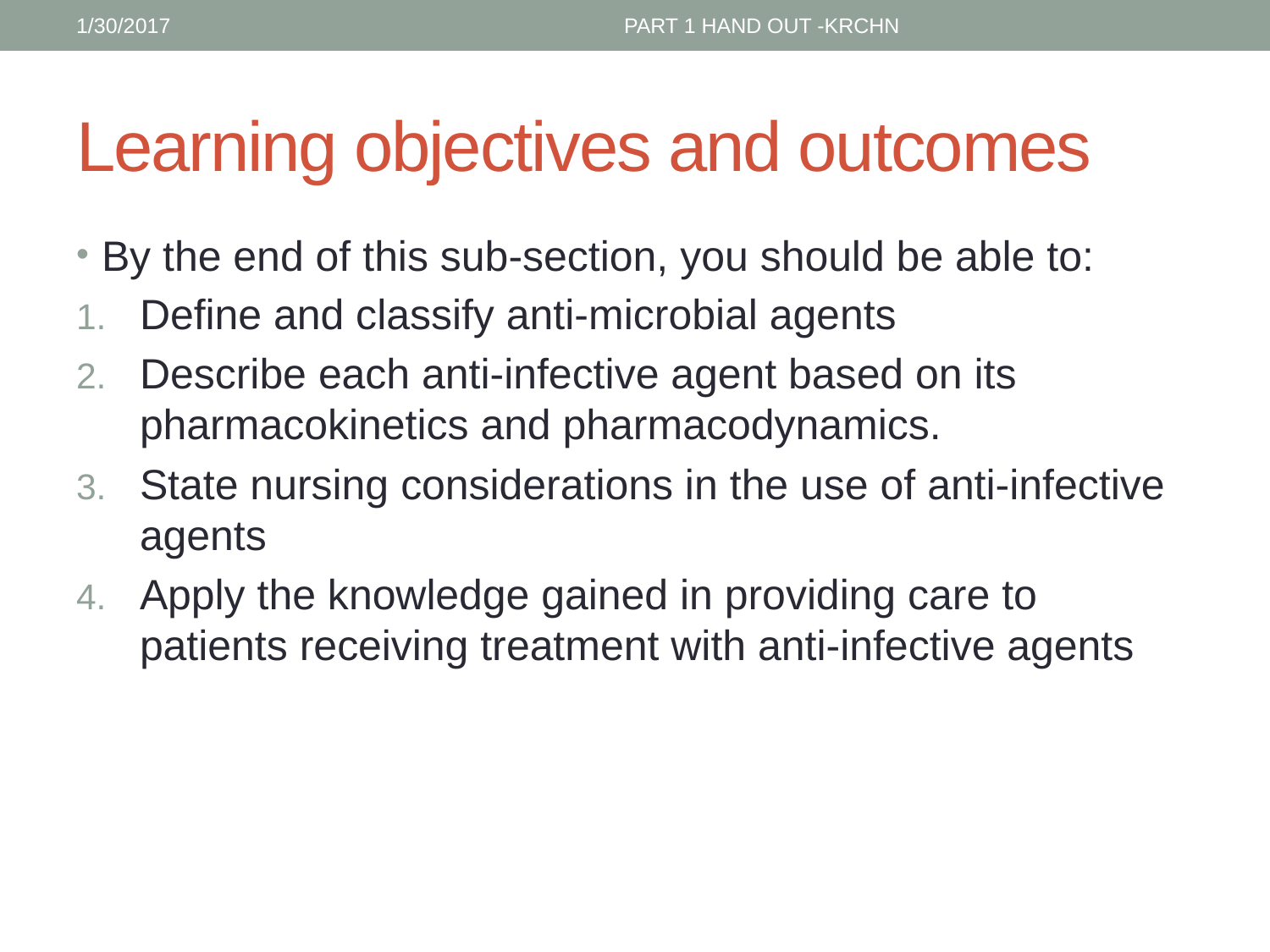

1/30/2017
PART 1 HAND OUT -KRCHN
# Learning objectives and outcomes
By the end of this sub-section, you should be able to:
Define and classify anti-microbial agents
Describe each anti-infective agent based on its pharmacokinetics and pharmacodynamics.
State nursing considerations in the use of anti-infective agents
Apply the knowledge gained in providing care to patients receiving treatment with anti-infective agents